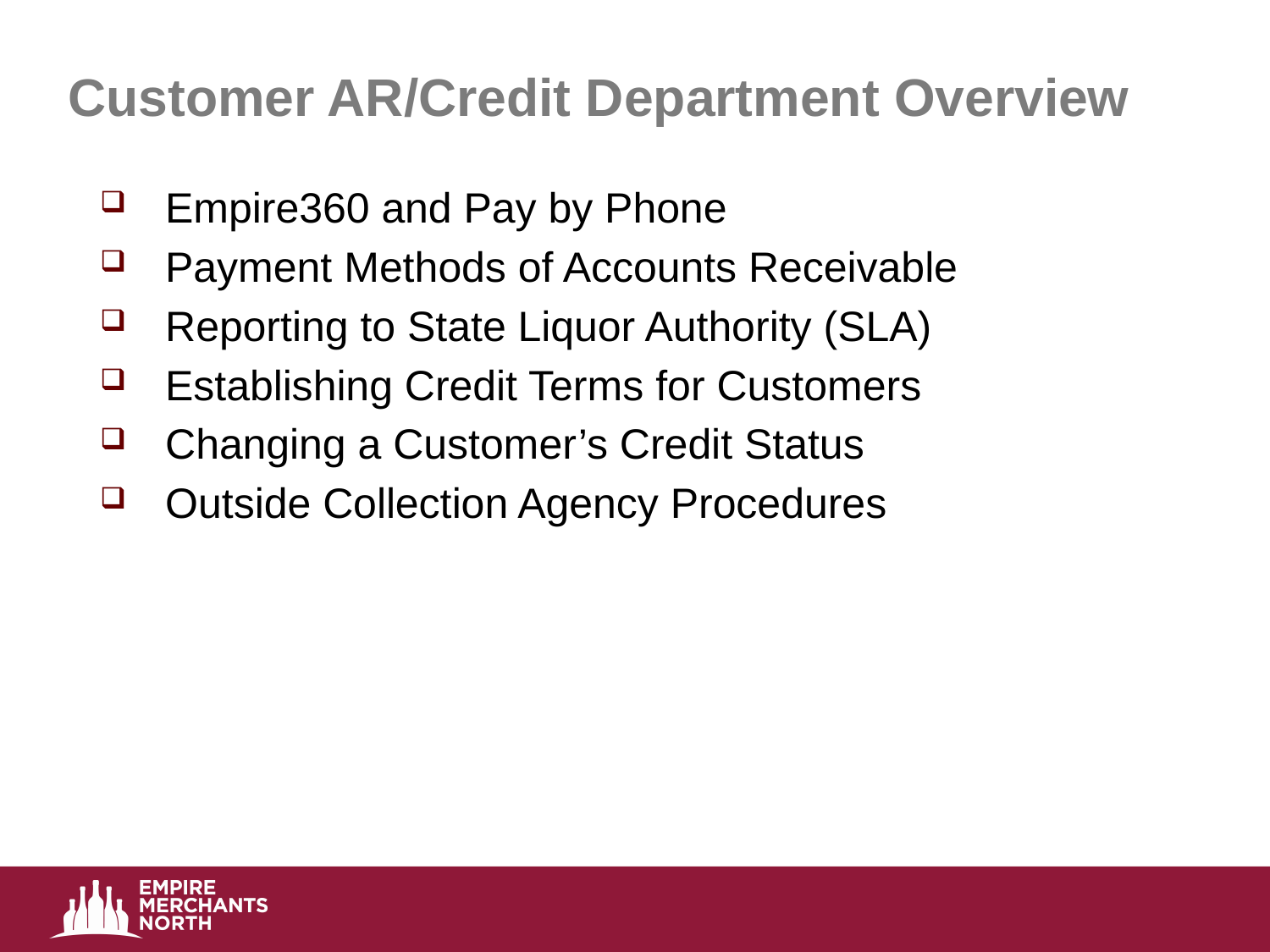

# Customer AR/Credit Department Overview
Empire360 and Pay by Phone
Payment Methods of Accounts Receivable
Reporting to State Liquor Authority (SLA)
Establishing Credit Terms for Customers
Changing a Customer’s Credit Status
Outside Collection Agency Procedures